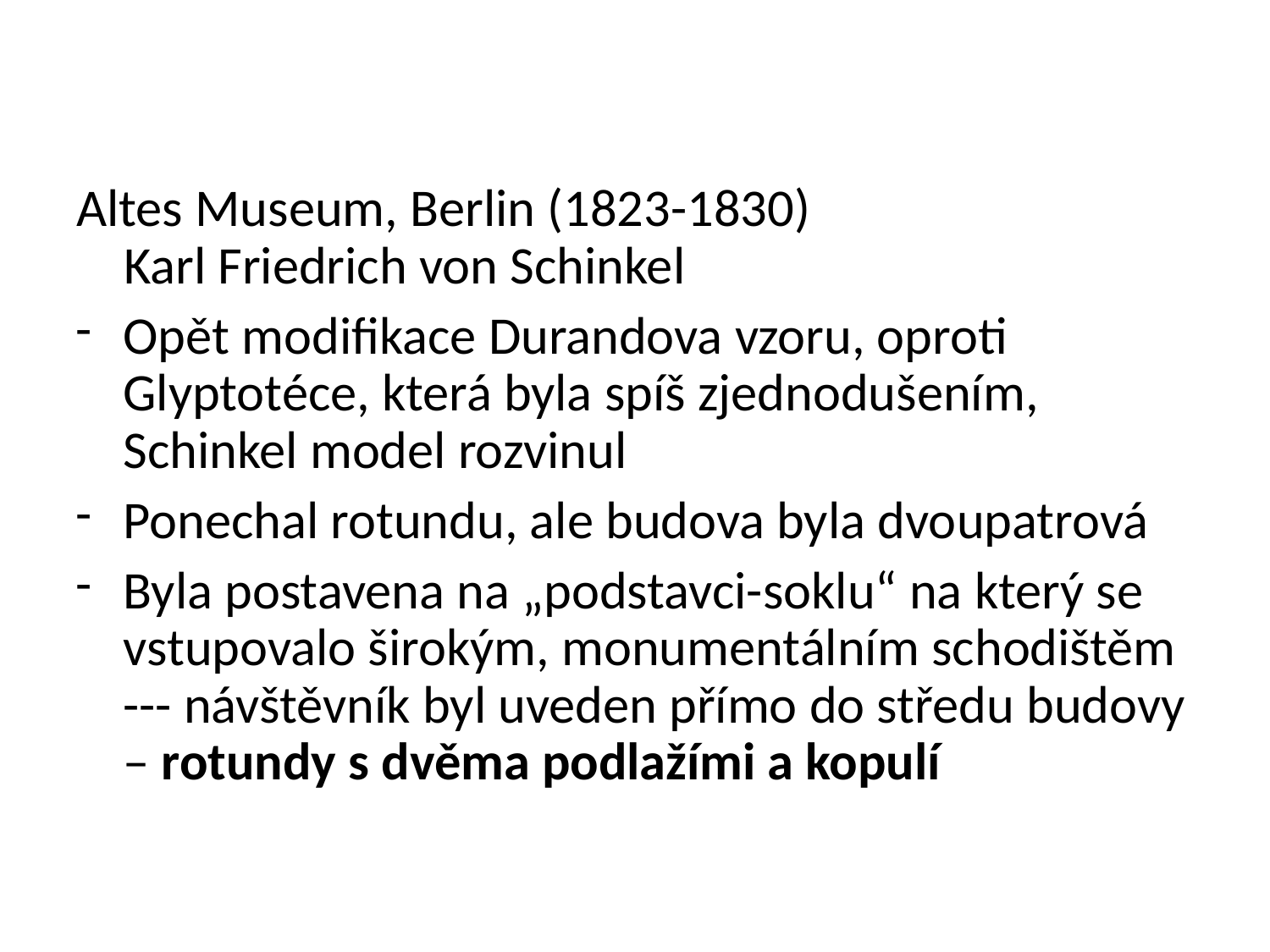

Altes Museum, Berlin (1823-1830)
Karl Friedrich von Schinkel
Opět modifikace Durandova vzoru, oproti Glyptotéce, která byla spíš zjednodušením, Schinkel model rozvinul
Ponechal rotundu, ale budova byla dvoupatrová
Byla postavena na „podstavci-soklu“ na který se vstupovalo širokým, monumentálním schodištěm --- návštěvník byl uveden přímo do středu budovy – rotundy s dvěma podlažími a kopulí